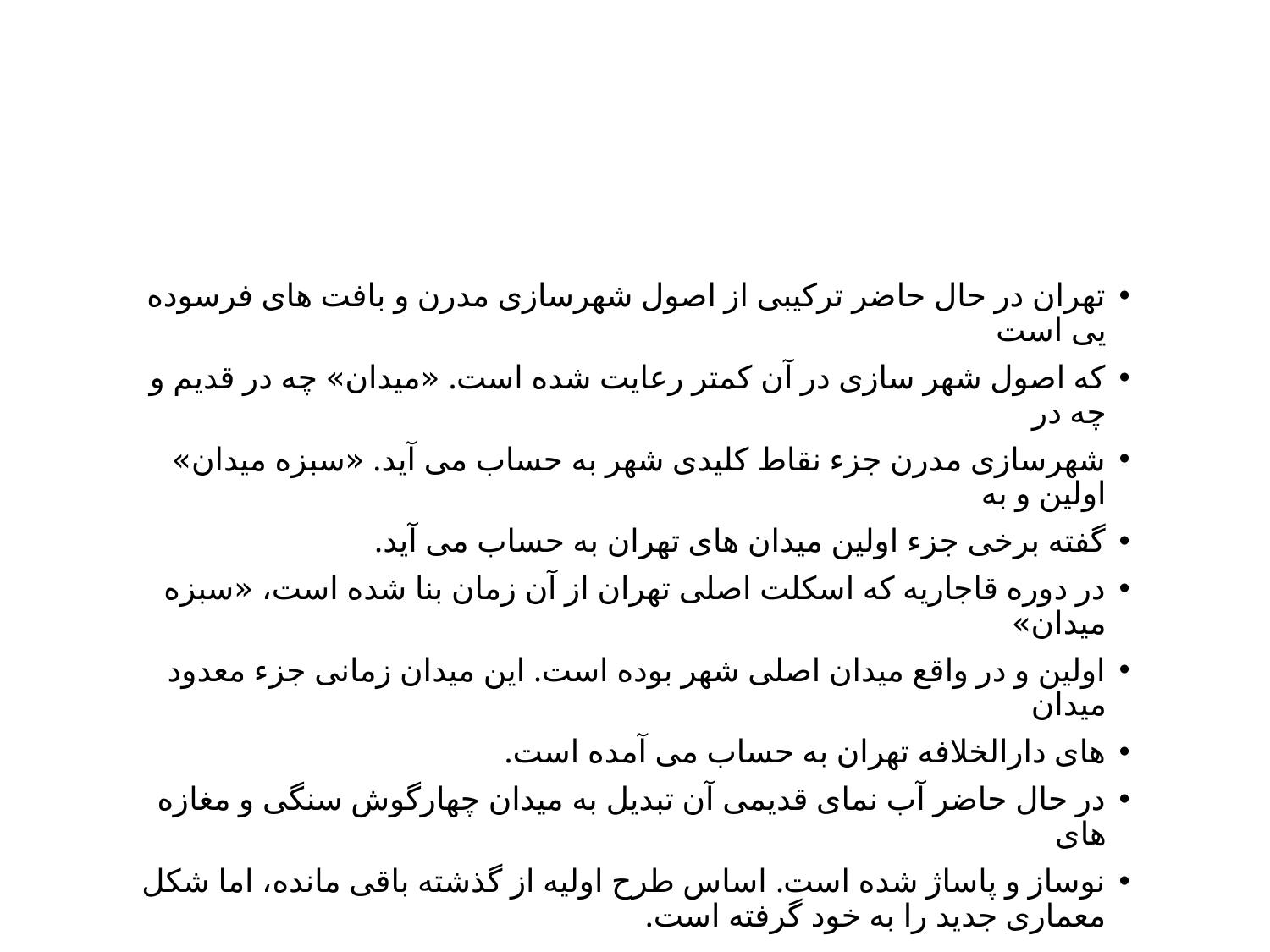

#

تهران در حال حاضر ترکیبی از اصول شهرسازی مدرن و بافت های فرسوده یی است
که اصول شهر سازی در آن کمتر رعایت شده است. «میدان» چه در قدیم و چه در
شهرسازی مدرن جزء نقاط کلیدی شهر به حساب می آید. «سبزه میدان» اولین و به
گفته برخی جزء اولین میدان های تهران به حساب می آید.
در دوره قاجاریه که اسکلت اصلی تهران از آن زمان بنا شده است، «سبزه میدان»
اولین و در واقع میدان اصلی شهر بوده است. این میدان زمانی جزء معدود میدان
های دارالخلافه تهران به حساب می آمده است.
در حال حاضر آب نمای قدیمی آن تبدیل به میدان چهارگوش سنگی و مغازه های
نوساز و پاساژ شده است. اساس طرح اولیه از گذشته باقی مانده، اما شکل معماری جدید را به خود گرفته است.